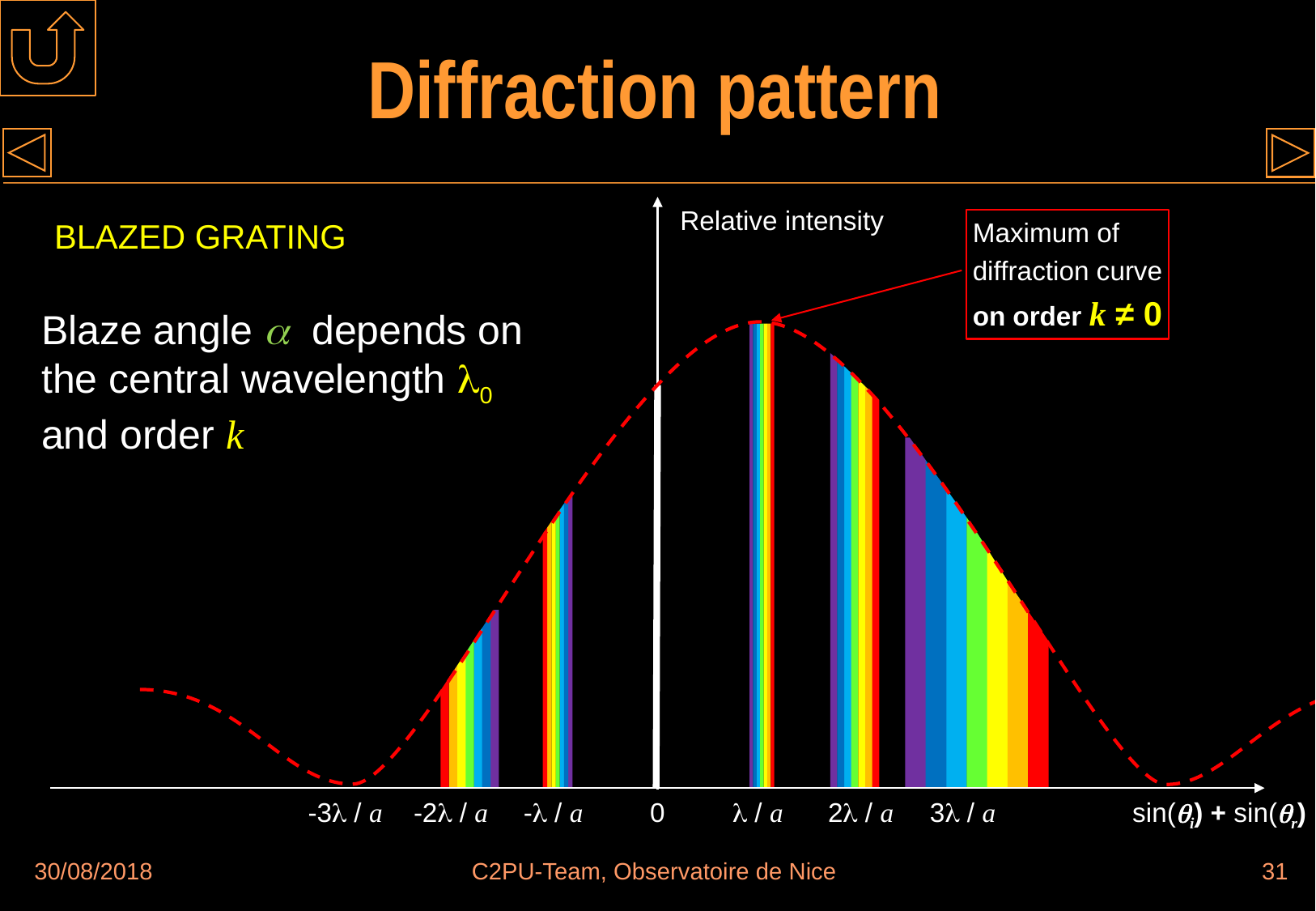

# Diffraction pattern
Relative intensity
Maximum of
diffraction curve
on order k ≠ 0
BLAZED GRATING

Blaze angle α  depends on
the central wavelength λ0
and order k

-3λ / a
-2λ / a
-λ / a
0
λ / a
2λ / a
3λ / a
sin(θi) + sin(θr)
30/08/2018
C2PU-Team, Observatoire de Nice
31